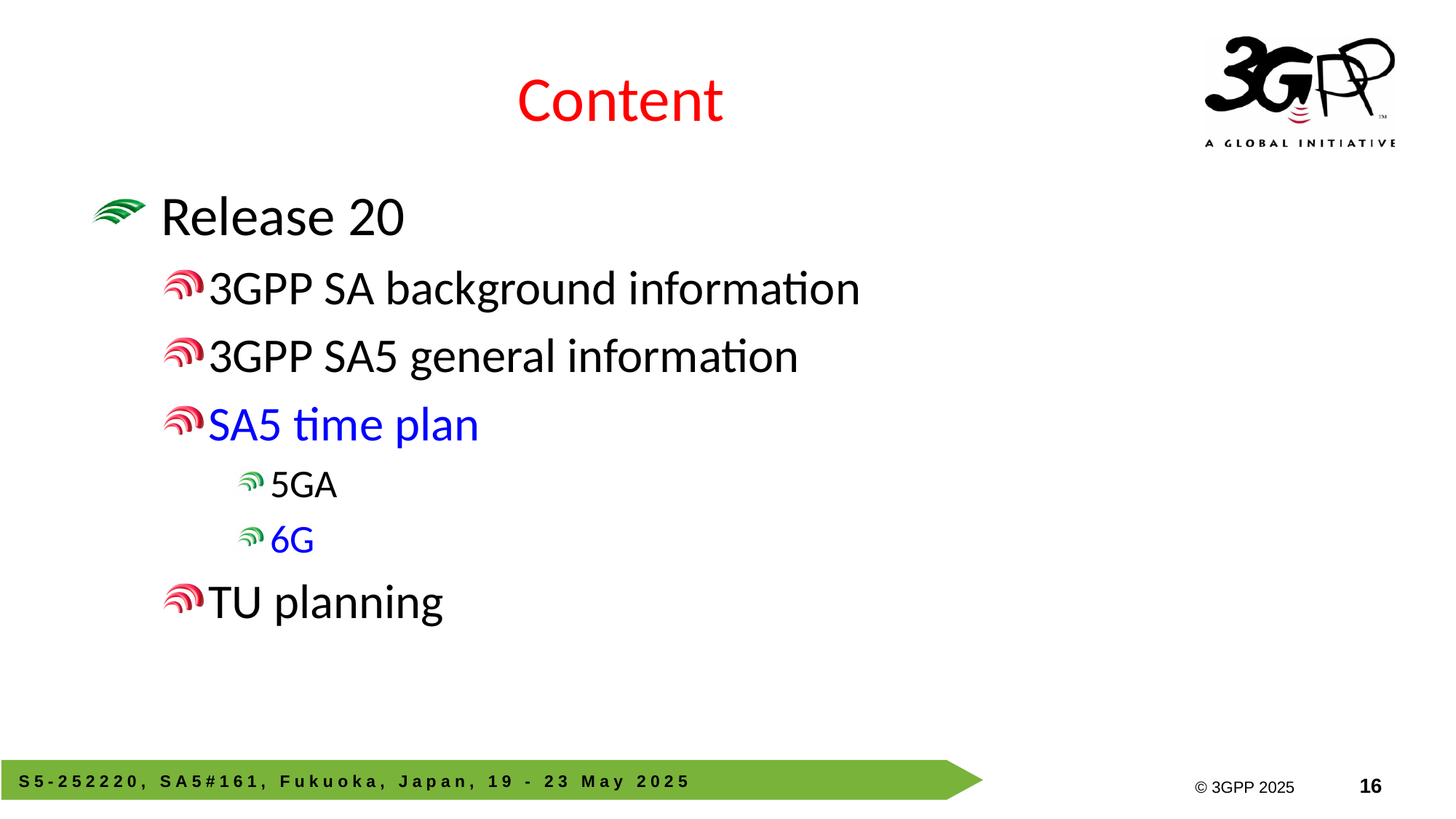

# Content
Release 20
3GPP SA background information
3GPP SA5 general information
SA5 time plan
5GA
6G
TU planning